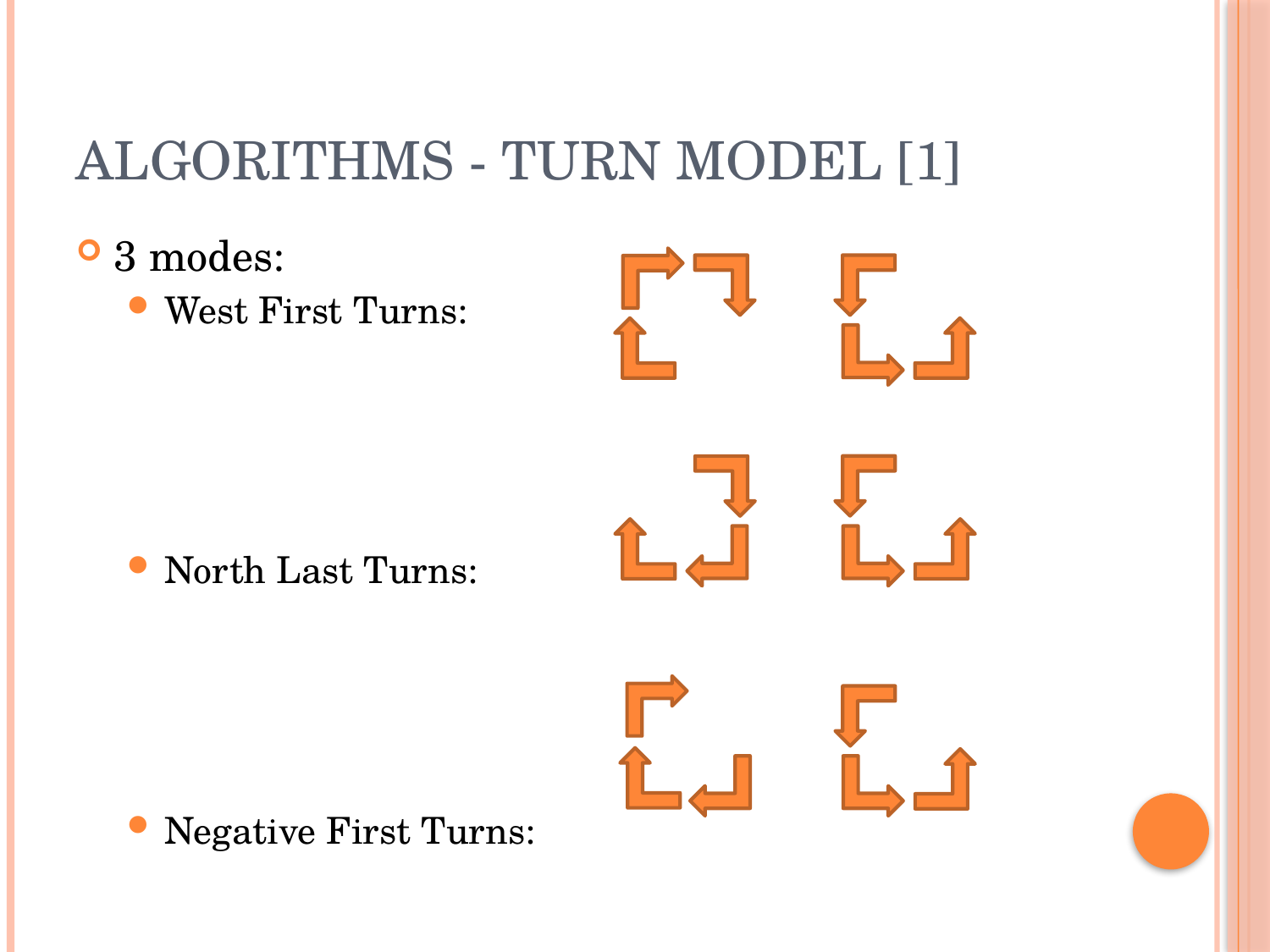

# Algorithms - Turn Model [1]
3 modes:
West First Turns:

North Last Turns:

Negative First Turns: